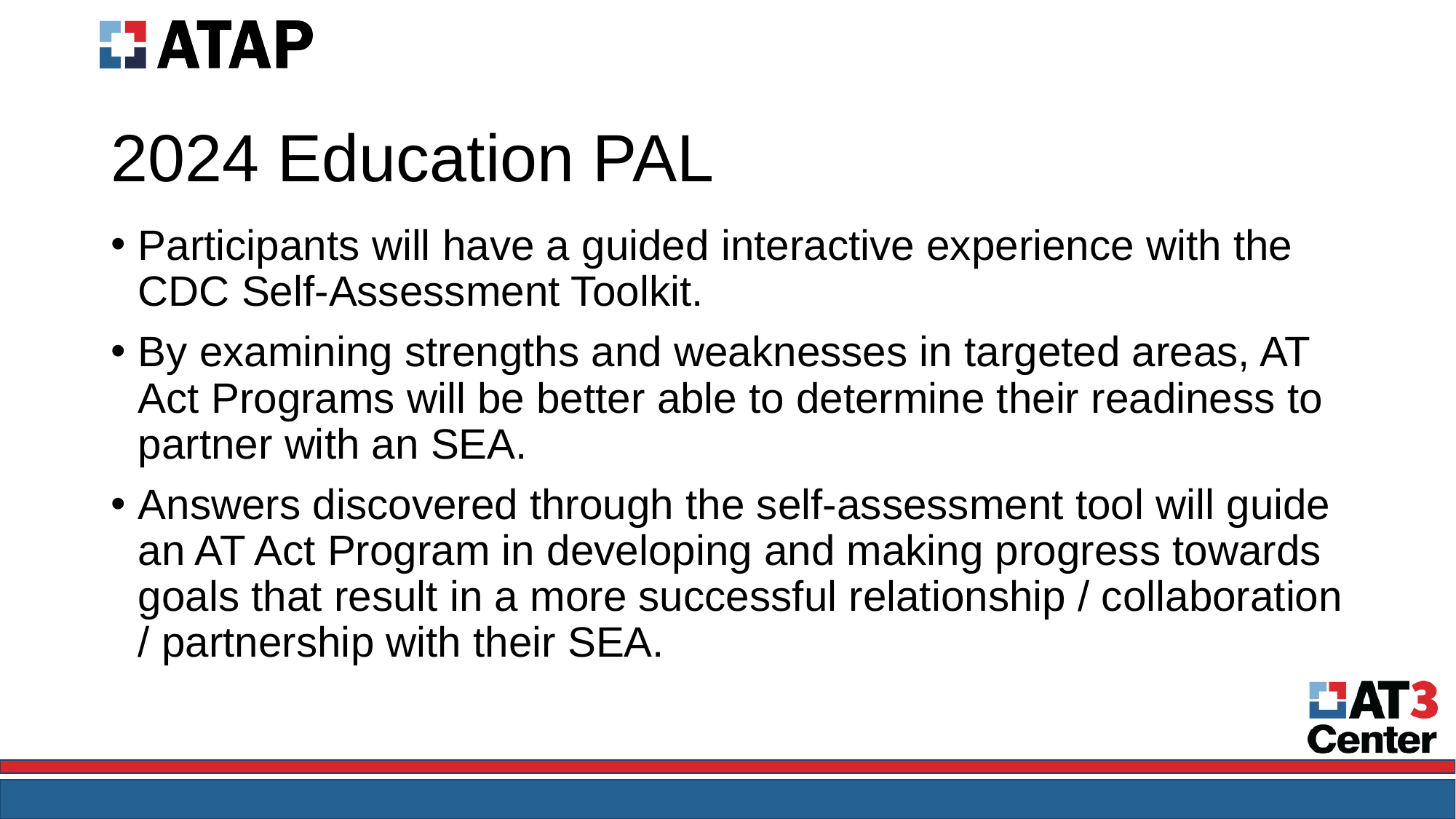

# 2024 Education PAL
Participants will have a guided interactive experience with the CDC Self-Assessment Toolkit.
By examining strengths and weaknesses in targeted areas, AT Act Programs will be better able to determine their readiness to partner with an SEA.
Answers discovered through the self-assessment tool will guide an AT Act Program in developing and making progress towards goals that result in a more successful relationship / collaboration / partnership with their SEA.